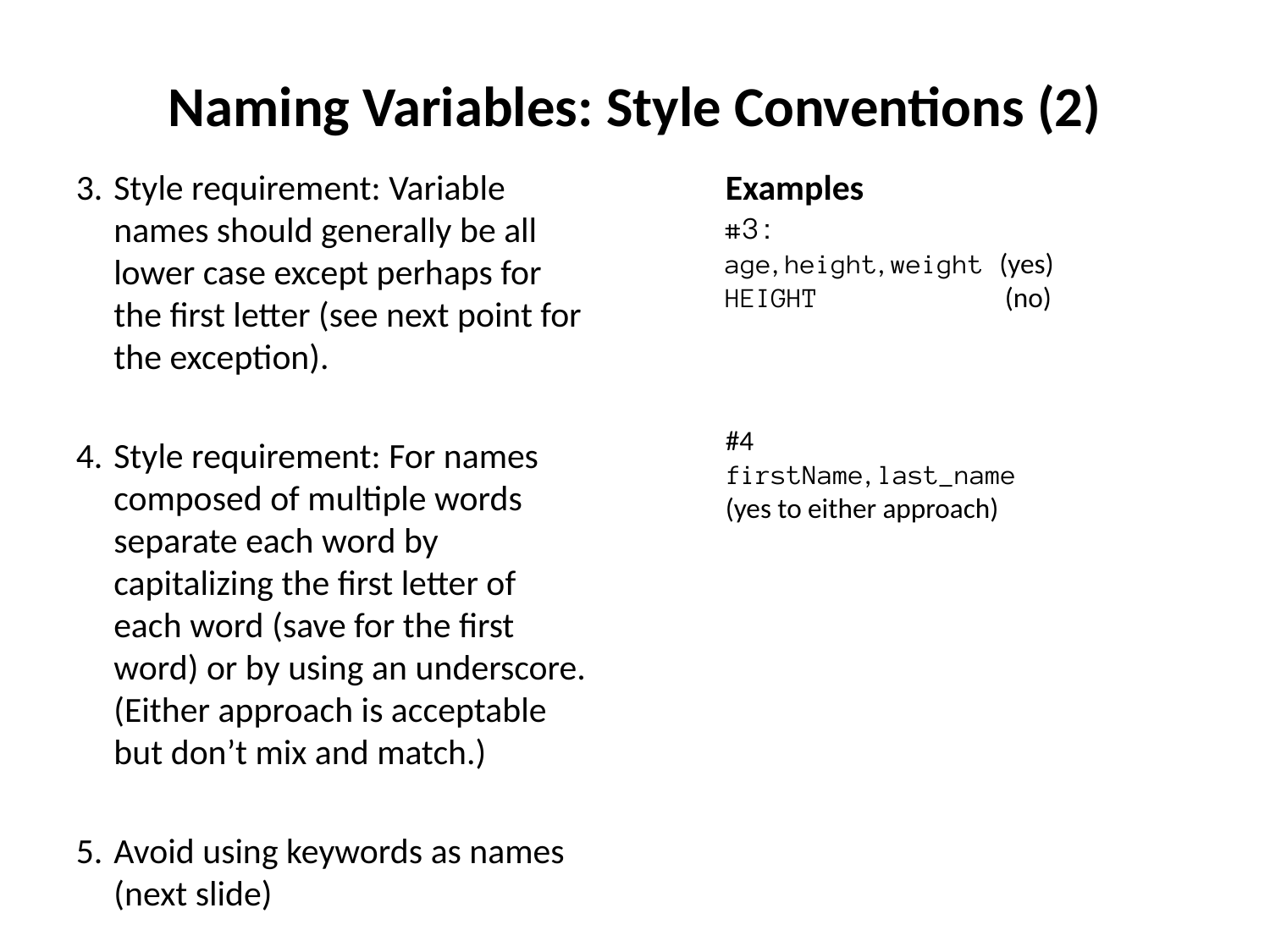

Naming Variables: Style Conventions (2)
Style requirement: Variable names should generally be all lower case except perhaps for the first letter (see next point for the exception).

Style requirement: For names composed of multiple words separate each word by capitalizing the first letter of each word (save for the first word) or by using an underscore. (Either approach is acceptable but don’t mix and match.)

Avoid using keywords as names (next slide)

Examples
#3:
age, height, weight (yes)
HEIGHT		    (no)

#4
firstName, last_name
(yes to either approach)